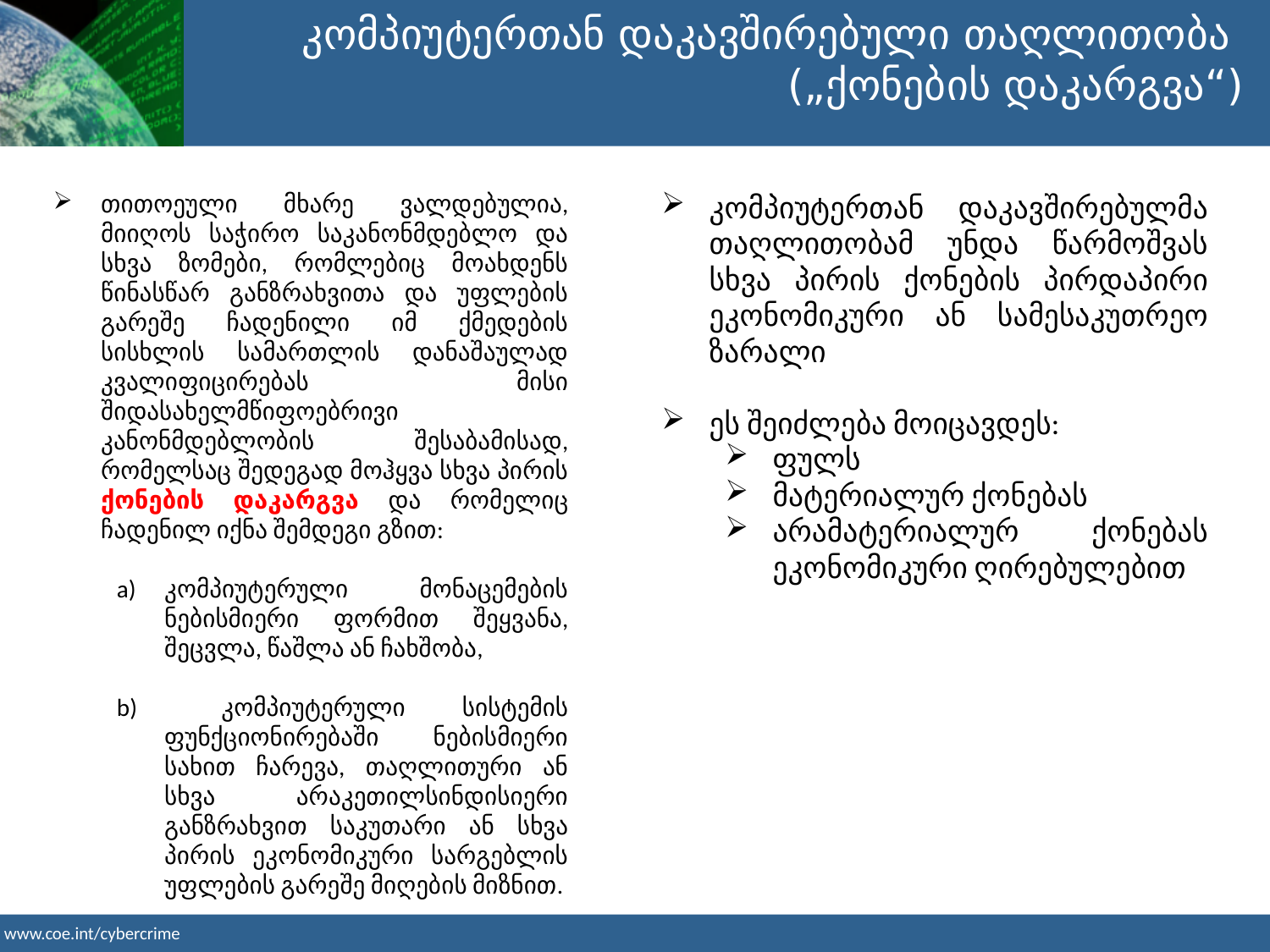

კომპიუტერთან დაკავშირებული თაღლითობა
(„ქონების დაკარგვა“)
კომპიუტერთან დაკავშირებულმა თაღლითობამ უნდა წარმოშვას სხვა პირის ქონების პირდაპირი ეკონომიკური ან სამესაკუთრეო ზარალი

ეს შეიძლება მოიცავდეს:
ფულს
მატერიალურ ქონებას
არამატერიალურ ქონებას ეკონომიკური ღირებულებით
თითოეული მხარე ვალდებულია, მიიღოს საჭირო საკანონმდებლო და სხვა ზომები, რომლებიც მოახდენს წინასწარ განზრახვითა და უფლების გარეშე ჩადენილი იმ ქმედების სისხლის სამართლის დანაშაულად კვალიფიცირებას მისი შიდასახელმწიფოებრივი კანონმდებლობის შესაბამისად, რომელსაც შედეგად მოჰყვა სხვა პირის ქონების დაკარგვა და რომელიც ჩადენილ იქნა შემდეგი გზით:

კომპიუტერული მონაცემების ნებისმიერი ფორმით შეყვანა, შეცვლა, წაშლა ან ჩახშობა,

 კომპიუტერული სისტემის ფუნქციონირებაში ნებისმიერი სახით ჩარევა, თაღლითური ან სხვა არაკეთილსინდისიერი განზრახვით საკუთარი ან სხვა პირის ეკონომიკური სარგებლის უფლების გარეშე მიღების მიზნით.